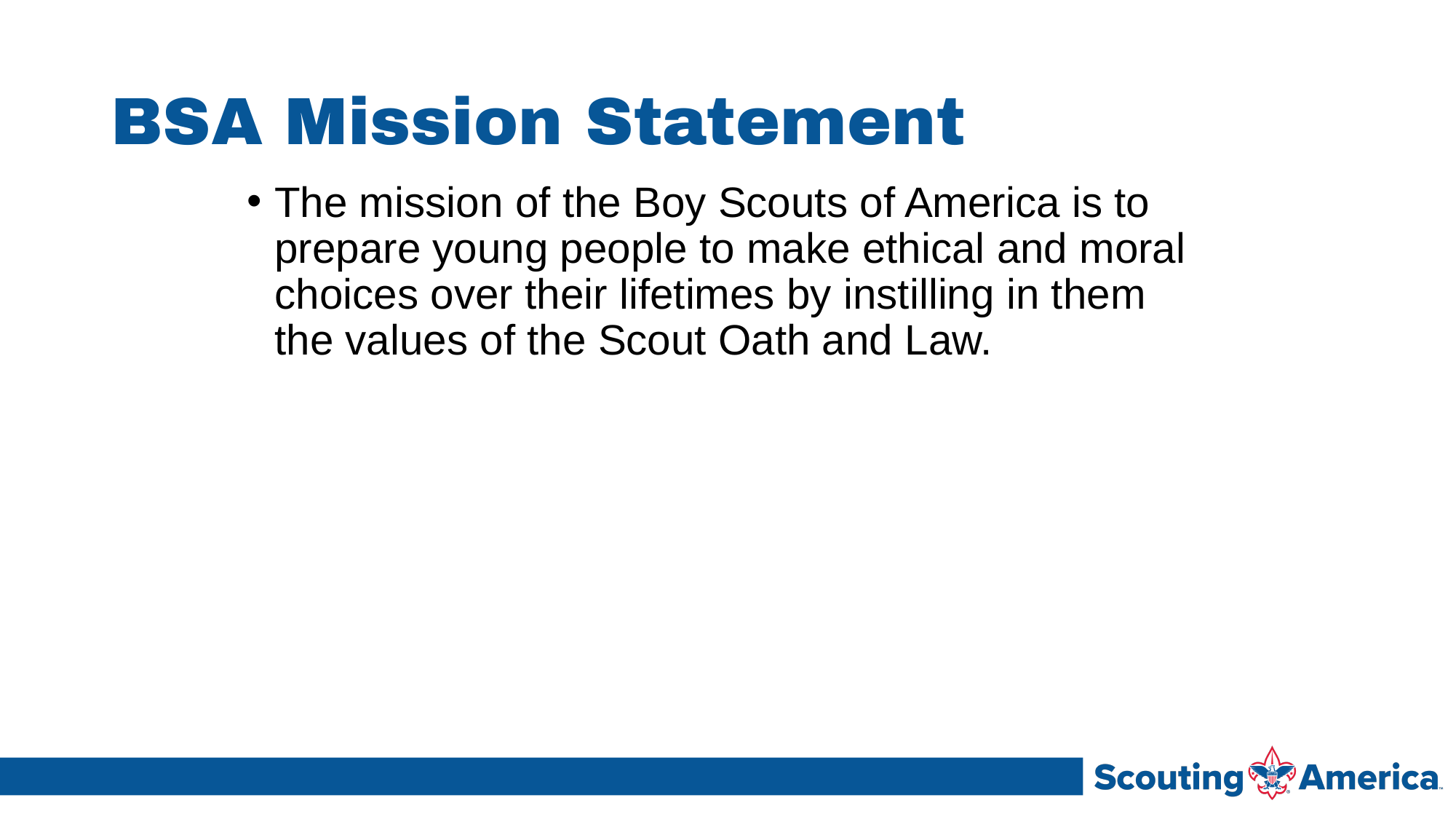

# BSA Mission Statement
The mission of the Boy Scouts of America is to prepare young people to make ethical and moral choices over their lifetimes by instilling in them the values of the Scout Oath and Law.